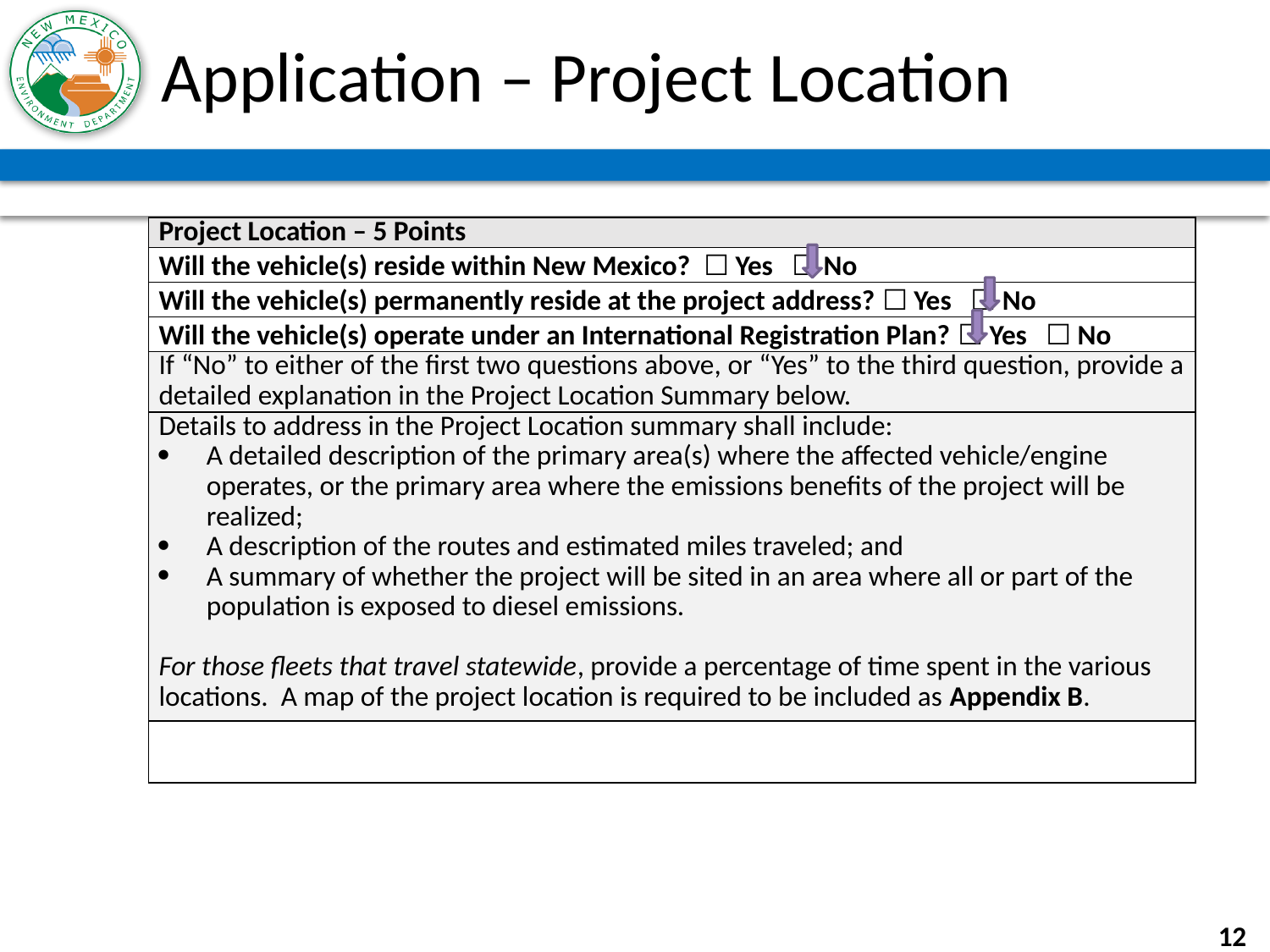

# Application – Project Location
| Project Location – 5 Points |
| --- |
| Will the vehicle(s) reside within New Mexico? ☐ Yes ☐ No |
| Will the vehicle(s) permanently reside at the project address? ☐ Yes ☐ No |
| Will the vehicle(s) operate under an International Registration Plan? ☐ Yes ☐ No |
| If “No” to either of the first two questions above, or “Yes” to the third question, provide a detailed explanation in the Project Location Summary below. |
| Details to address in the Project Location summary shall include: A detailed description of the primary area(s) where the affected vehicle/engine operates, or the primary area where the emissions benefits of the project will be realized; A description of the routes and estimated miles traveled; and A summary of whether the project will be sited in an area where all or part of the population is exposed to diesel emissions.   For those fleets that travel statewide, provide a percentage of time spent in the various locations. A map of the project location is required to be included as Appendix B. |
|  |

12